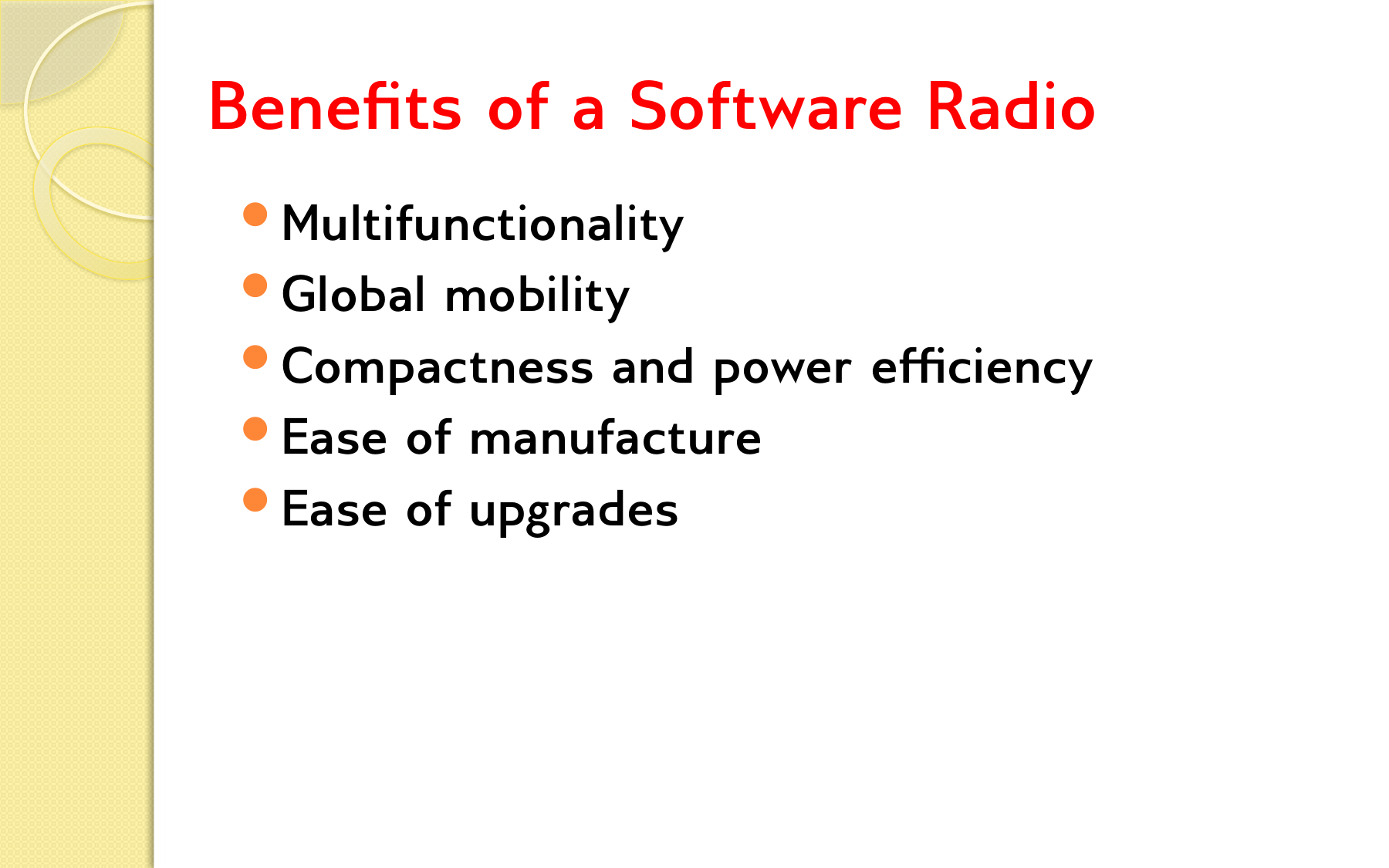

# Benefits of a Software Radio
Multifunctionality
Global mobility
Compactness and power efficiency
Ease of manufacture
Ease of upgrades